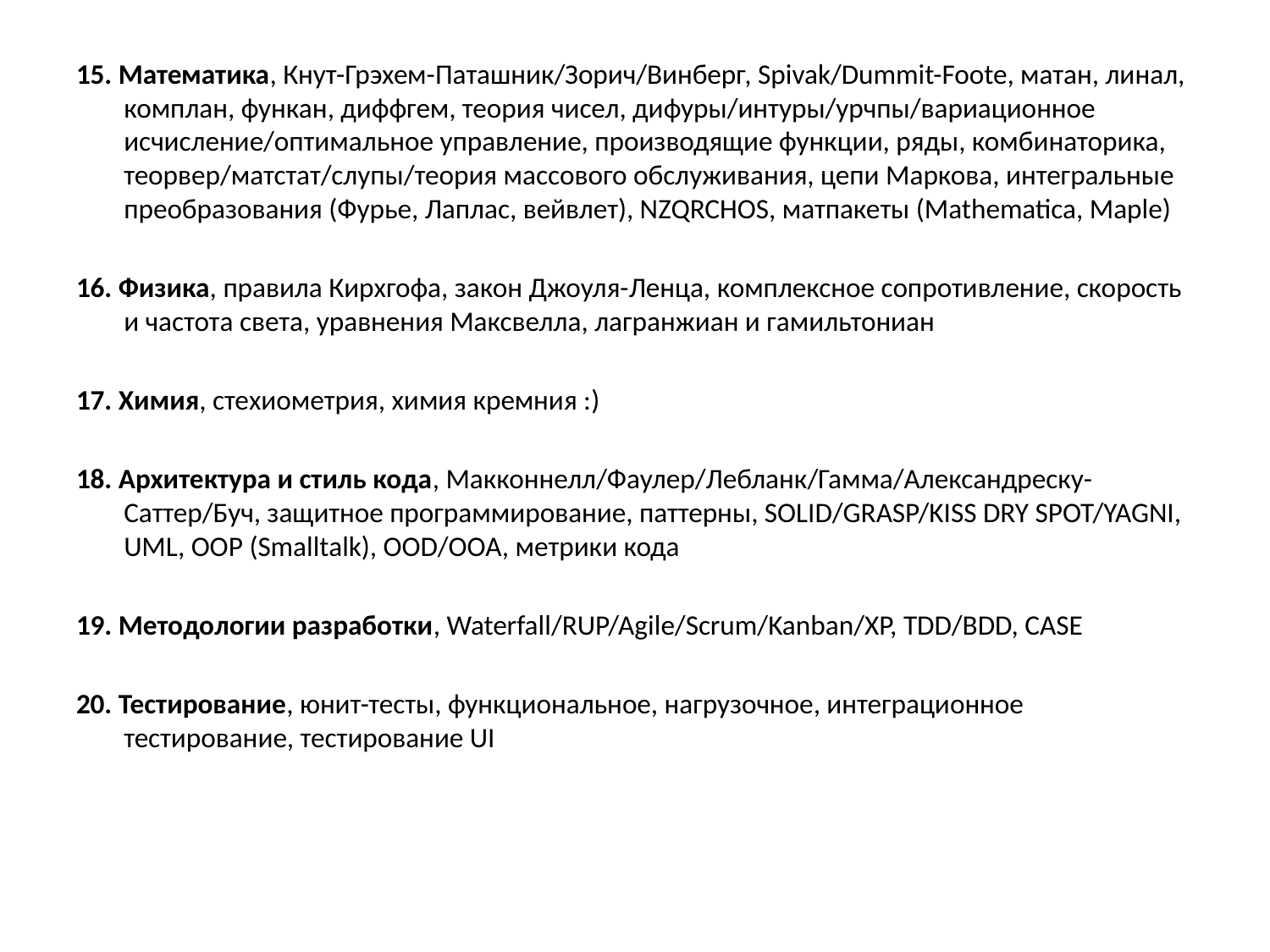

15. Математика, Кнут-Грэхем-Паташник/Зорич/Винберг, Spivak/Dummit-Foote, матан, линал, комплан, функан, диффгем, теория чисел, дифуры/интуры/урчпы/вариационное исчисление/оптимальное управление, производящие функции, ряды, комбинаторика, теорвер/матстат/слупы/теория массового обслуживания, цепи Маркова, интегральные преобразования (Фурье, Лаплас, вейвлет), NZQRCHOS, матпакеты (Mathematica, Maple)

16. Физика, правила Кирхгофа, закон Джоуля-Ленца, комплексное сопротивление, скорость и частота света, уравнения Максвелла, лагранжиан и гамильтониан

17. Химия, стехиометрия, химия кремния :)

18. Архитектура и стиль кода, Макконнелл/Фаулер/Лебланк/Гамма/Александреску-Саттер/Буч, защитное программирование, паттерны, SOLID/GRASP/KISS DRY SPOT/YAGNI, UML, OOP (Smalltalk), OOD/OOA, метрики кода

19. Методологии разработки, Waterfall/RUP/Agile/Scrum/Kanban/XP, TDD/BDD, CASE

20. Тестирование, юнит-тесты, функциональное, нагрузочное, интеграционное тестирование, тестирование UI